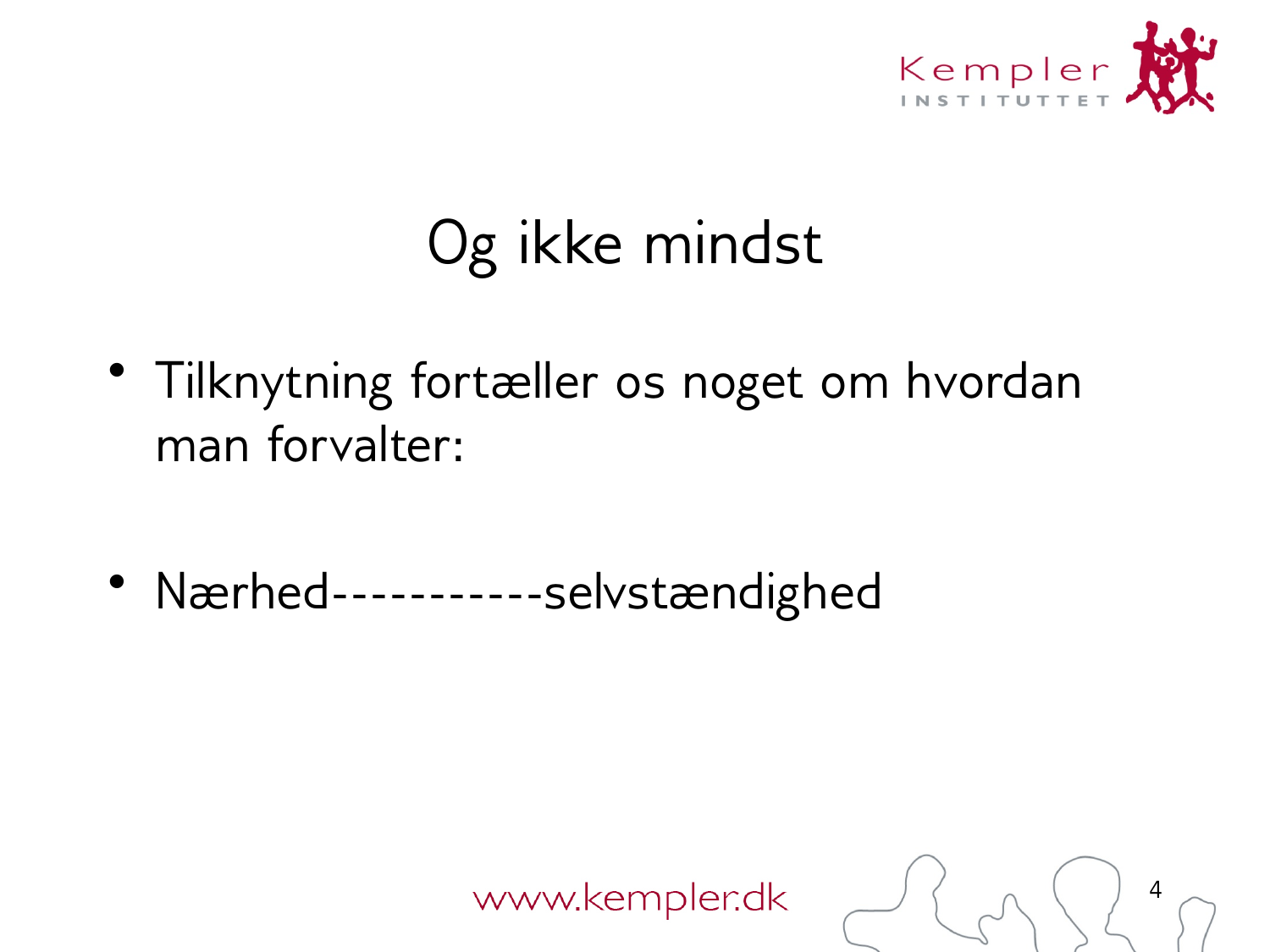

# Og ikke mindst
Tilknytning fortæller os noget om hvordan man forvalter:

Nærhed-----------selvstændighed
4